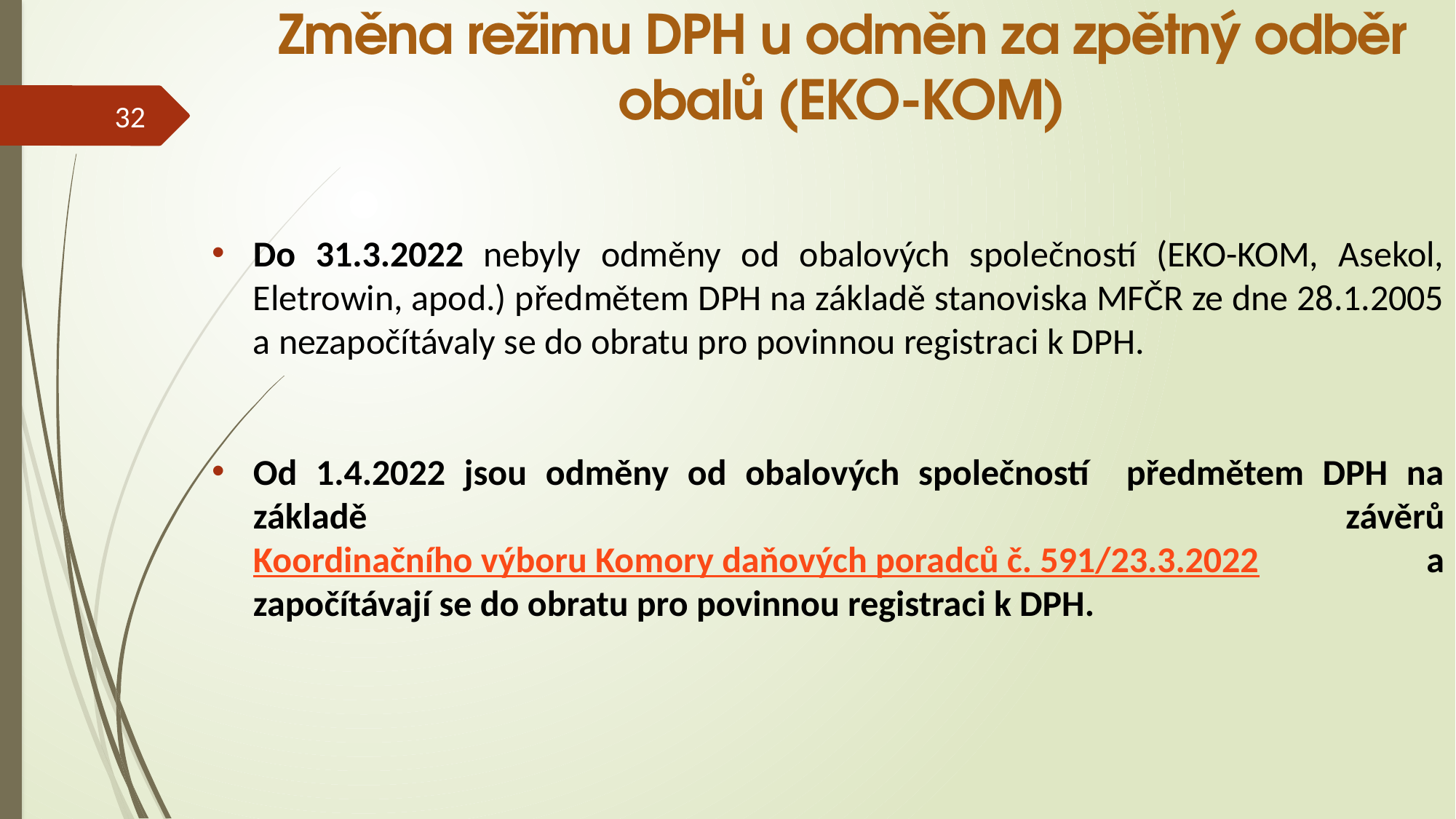

Změna režimu DPH u odměn za zpětný odběr obalů (EKO-KOM)
32

Do 31.3.2022 nebyly odměny od obalových společností (EKO-KOM, Asekol, Eletrowin, apod.) předmětem DPH na základě stanoviska MFČR ze dne 28.1.2005 a nezapočítávaly se do obratu pro povinnou registraci k DPH.

Od 1.4.2022 jsou odměny od obalových společností  předmětem DPH na základě závěrů Koordinačního výboru Komory daňových poradců č. 591/23.3.2022 a započítávají se do obratu pro povinnou registraci k DPH.